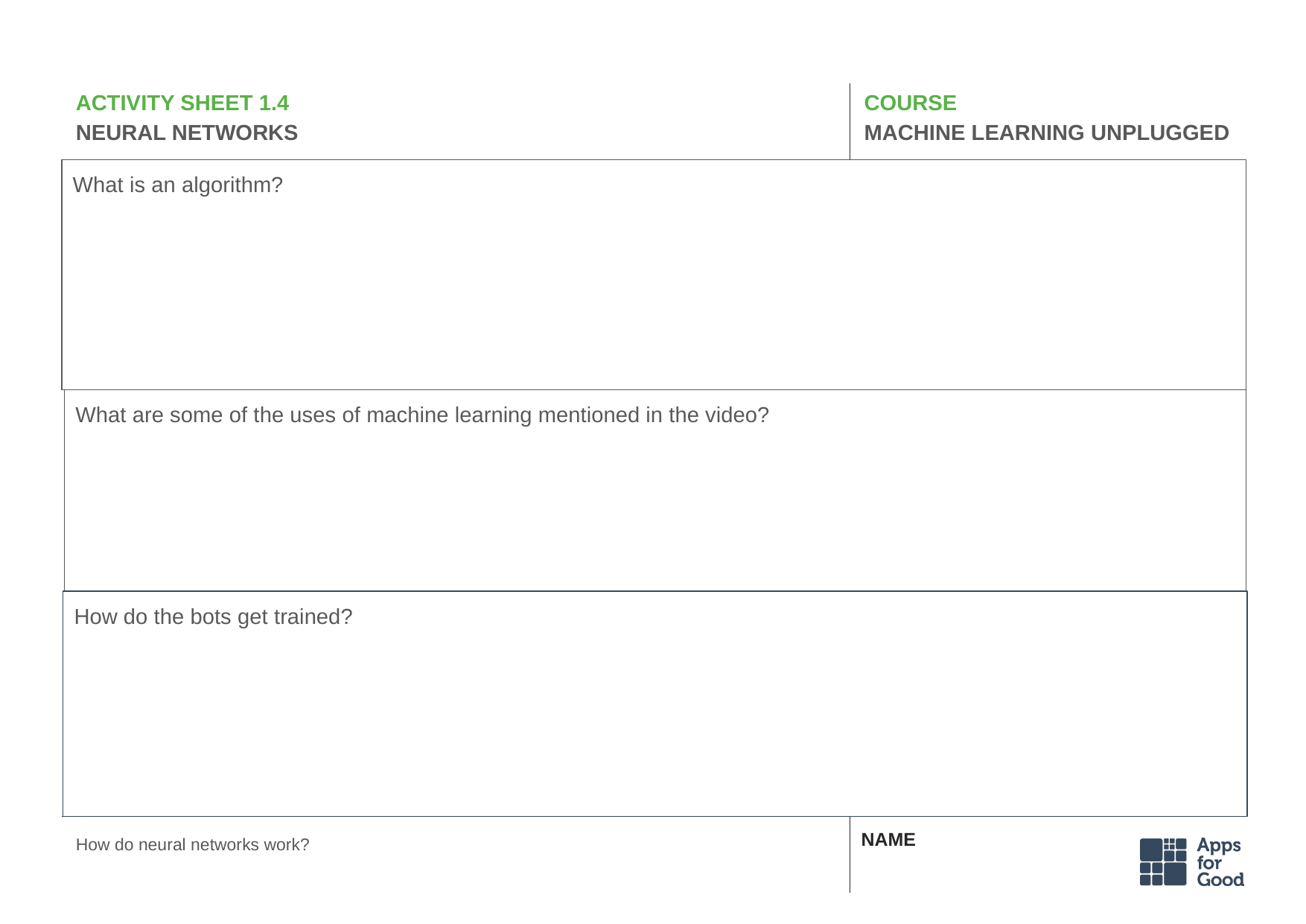

# ACTIVITY SHEET 1.4
NEURAL NETWORKS
COURSE
MACHINE LEARNING UNPLUGGED
What is an algorithm?
What are some of the uses of machine learning mentioned in the video?

How do the bots get trained?
How do neural networks work?